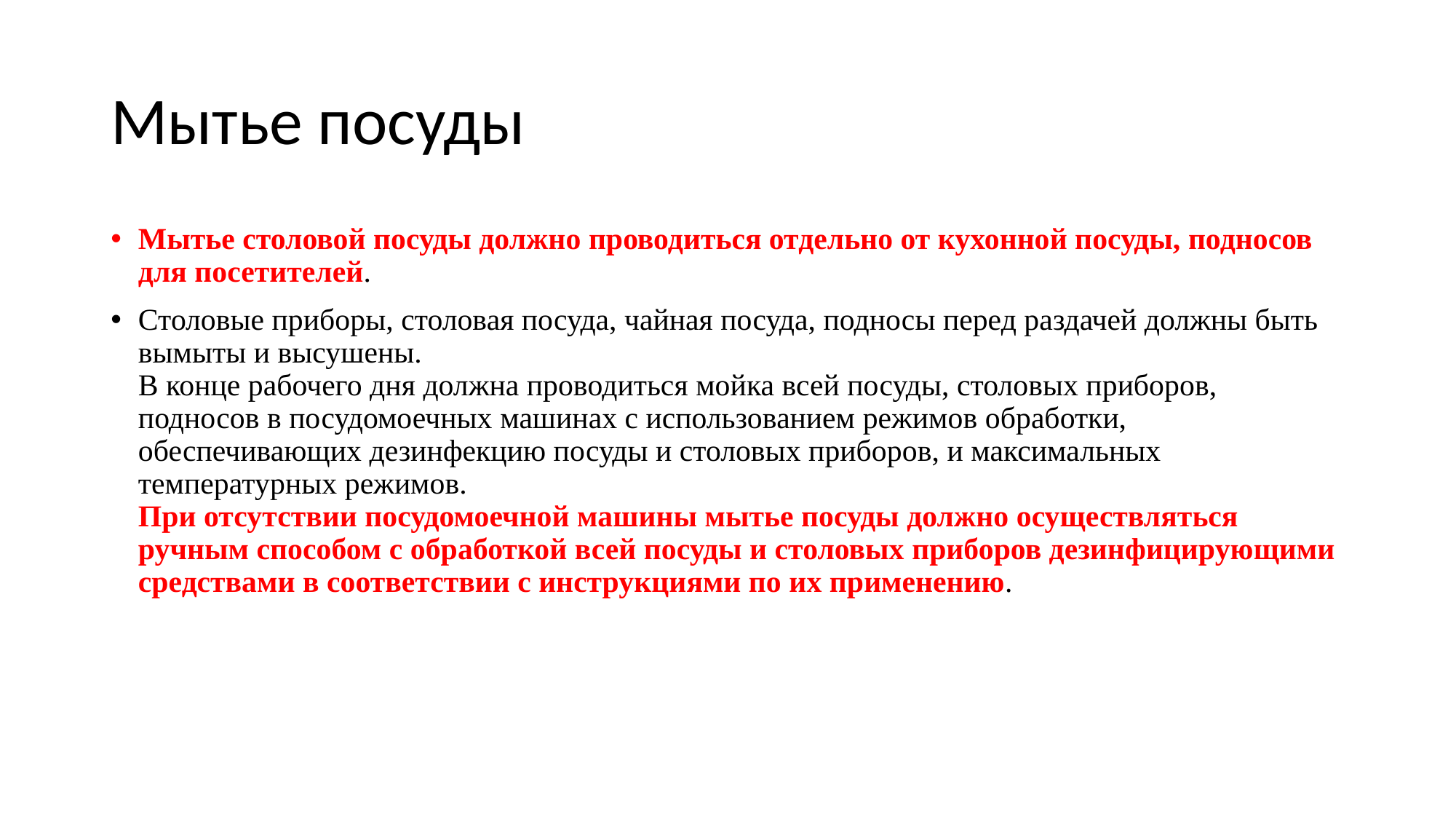

# Мытье посуды
Мытье столовой посуды должно проводиться отдельно от кухонной посуды, подносов для посетителей.
Столовые приборы, столовая посуда, чайная посуда, подносы перед раздачей должны быть вымыты и высушены.
В конце рабочего дня должна проводиться мойка всей посуды, столовых приборов, подносов в посудомоечных машинах с использованием режимов обработки, обеспечивающих дезинфекцию посуды и столовых приборов, и максимальных температурных режимов.
При отсутствии посудомоечной машины мытье посуды должно осуществляться ручным способом с обработкой всей посуды и столовых приборов дезинфицирующими средствами в соответствии с инструкциями по их применению.